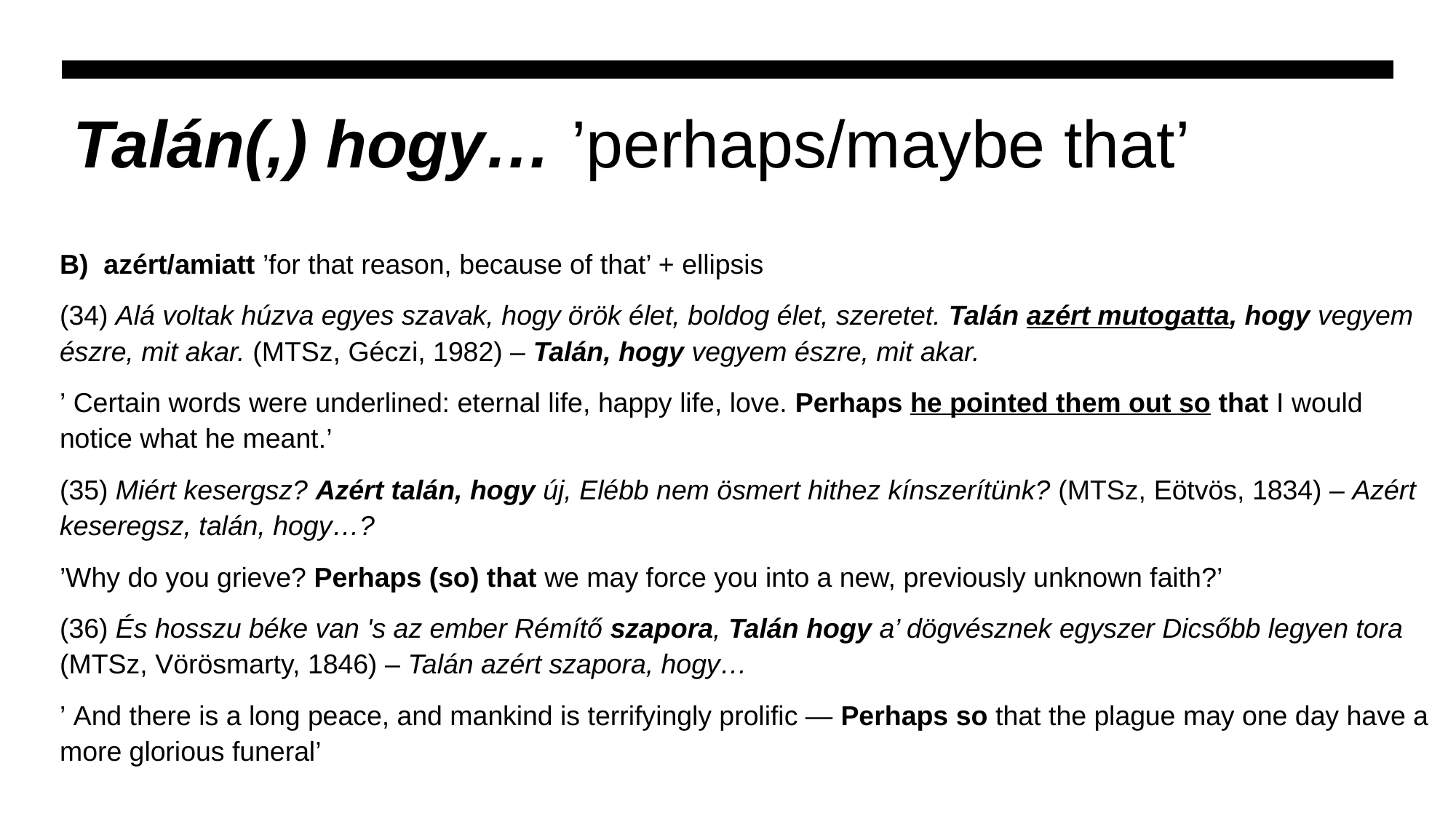

# Talán(,) hogy… ’perhaps/maybe that’
B)  azért/amiatt ’for that reason, because of that’ + ellipsis
(34) Alá voltak húzva egyes szavak, hogy örök élet, boldog élet, szeretet. Talán azért mutogatta, hogy vegyem észre, mit akar. (MTSz, Géczi, 1982) – Talán, hogy vegyem észre, mit akar.
’ Certain words were underlined: eternal life, happy life, love. Perhaps he pointed them out so that I would notice what he meant.’
(35) Miért kesergsz? Azért talán, hogy új, Elébb nem ösmert hithez kínszerítünk? (MTSz, Eötvös, 1834) – Azért keseregsz, talán, hogy…?
’Why do you grieve? Perhaps (so) that we may force you into a new, previously unknown faith?’
(36) És hosszu béke van 's az ember Rémítő szapora, Talán hogy a’ dögvésznek egyszer Dicsőbb legyen tora (MTSz, Vörösmarty, 1846) – Talán azért szapora, hogy…
’ And there is a long peace, and mankind is terrifyingly prolific — Perhaps so that the plague may one day have a more glorious funeral’